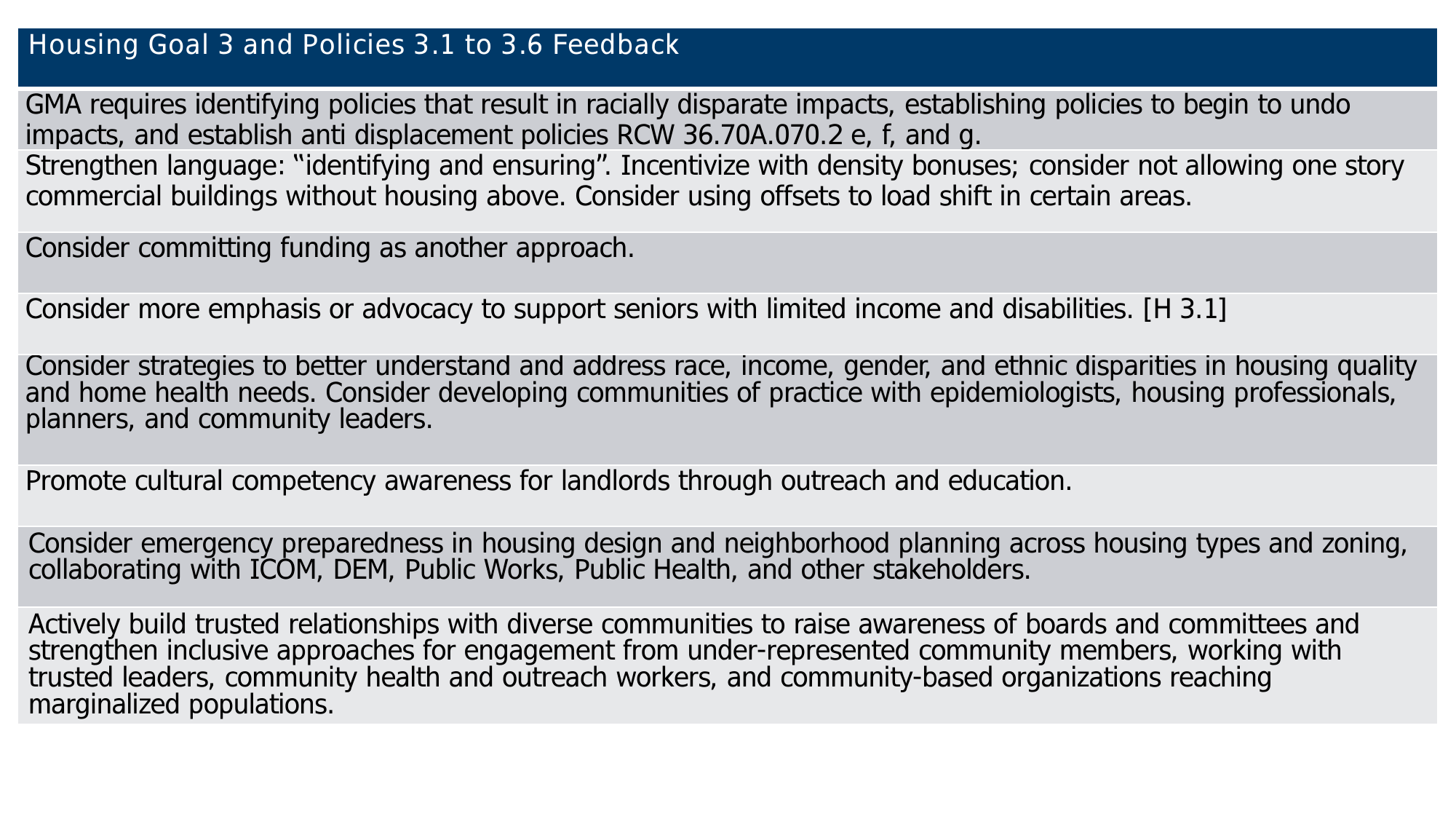

| Housing Goal 3 and Policies 3.1 to 3.6 Feedback |
| --- |
| GMA requires identifying policies that result in racially disparate impacts, establishing policies to begin to undo impacts, and establish anti displacement policies RCW 36.70A.070.2 e, f, and g. |
| Strengthen language: “identifying and ensuring”. Incentivize with density bonuses; consider not allowing one story commercial buildings without housing above. Consider using offsets to load shift in certain areas. |
| Consider committing funding as another approach. |
| Consider more emphasis or advocacy to support seniors with limited income and disabilities. [H 3.1] |
| Consider strategies to better understand and address race, income, gender, and ethnic disparities in housing quality and home health needs. Consider developing communities of practice with epidemiologists, housing professionals, planners, and community leaders. |
| Promote cultural competency awareness for landlords through outreach and education. |
| Consider emergency preparedness in housing design and neighborhood planning across housing types and zoning, collaborating with ICOM, DEM, Public Works, Public Health, and other stakeholders. |
| Actively build trusted relationships with diverse communities to raise awareness of boards and committees and strengthen inclusive approaches for engagement from under-represented community members, working with trusted leaders, community health and outreach workers, and community-based organizations reaching marginalized populations. |